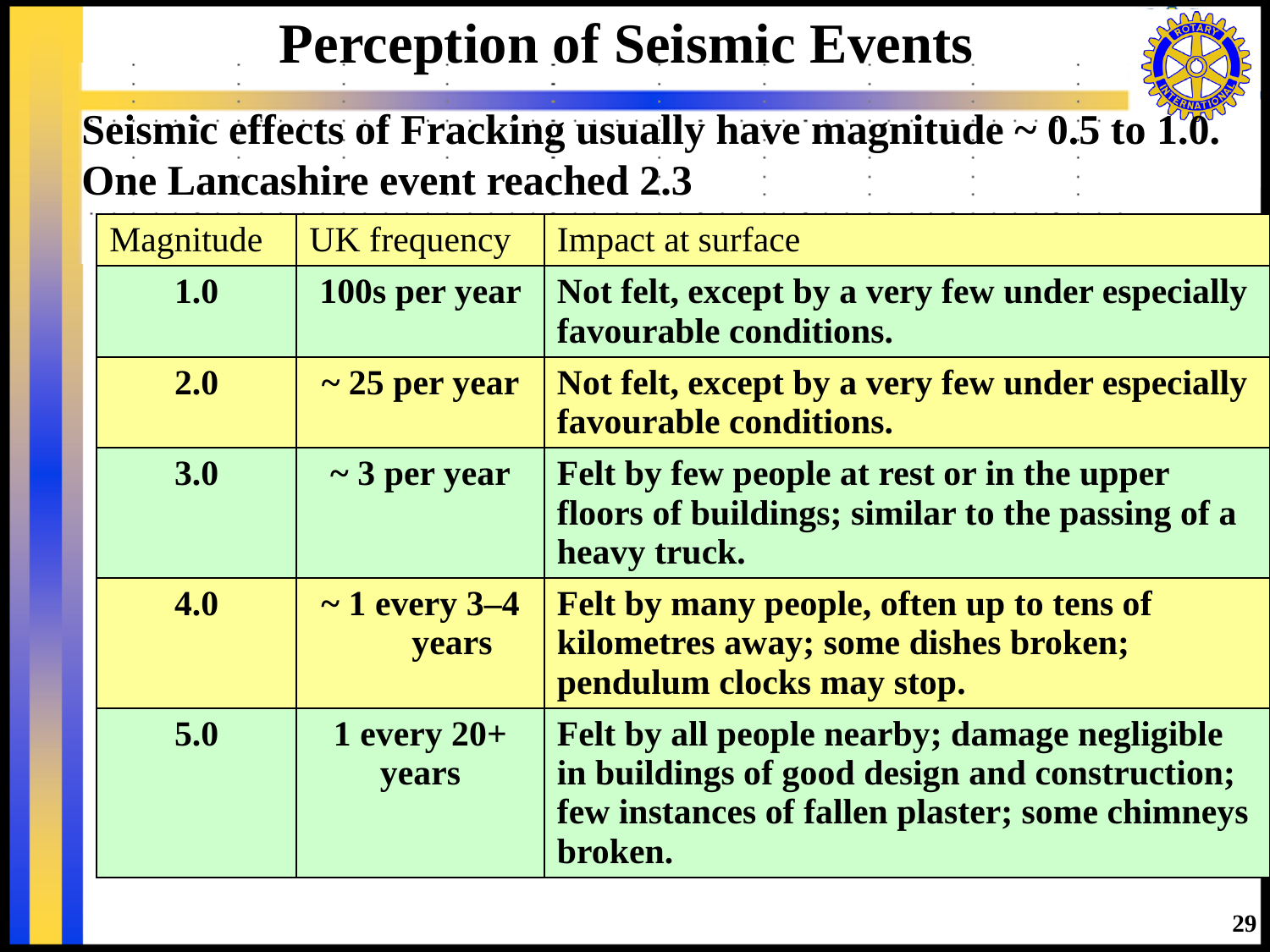

# Perception of Seismic Events
Seismic effects of Fracking usually have magnitude ~ 0.5 to 1.0.  One Lancashire event reached 2.3
| Magnitude | UK frequency | Impact at surface |
| --- | --- | --- |
| 1.0 | 100s per year | Not felt, except by a very few under especially favourable conditions. |
| 2.0 | ~ 25 per year | Not felt, except by a very few under especially favourable conditions. |
| 3.0 | ~ 3 per year | Felt by few people at rest or in the upper floors of buildings; similar to the passing of a heavy truck. |
| 4.0 | ~ 1 every 3–4 years | Felt by many people, often up to tens of kilometres away; some dishes broken; pendulum clocks may stop. |
| 5.0 | 1 every 20+ years | Felt by all people nearby; damage negligible in buildings of good design and construction; few instances of fallen plaster; some chimneys broken. |
29